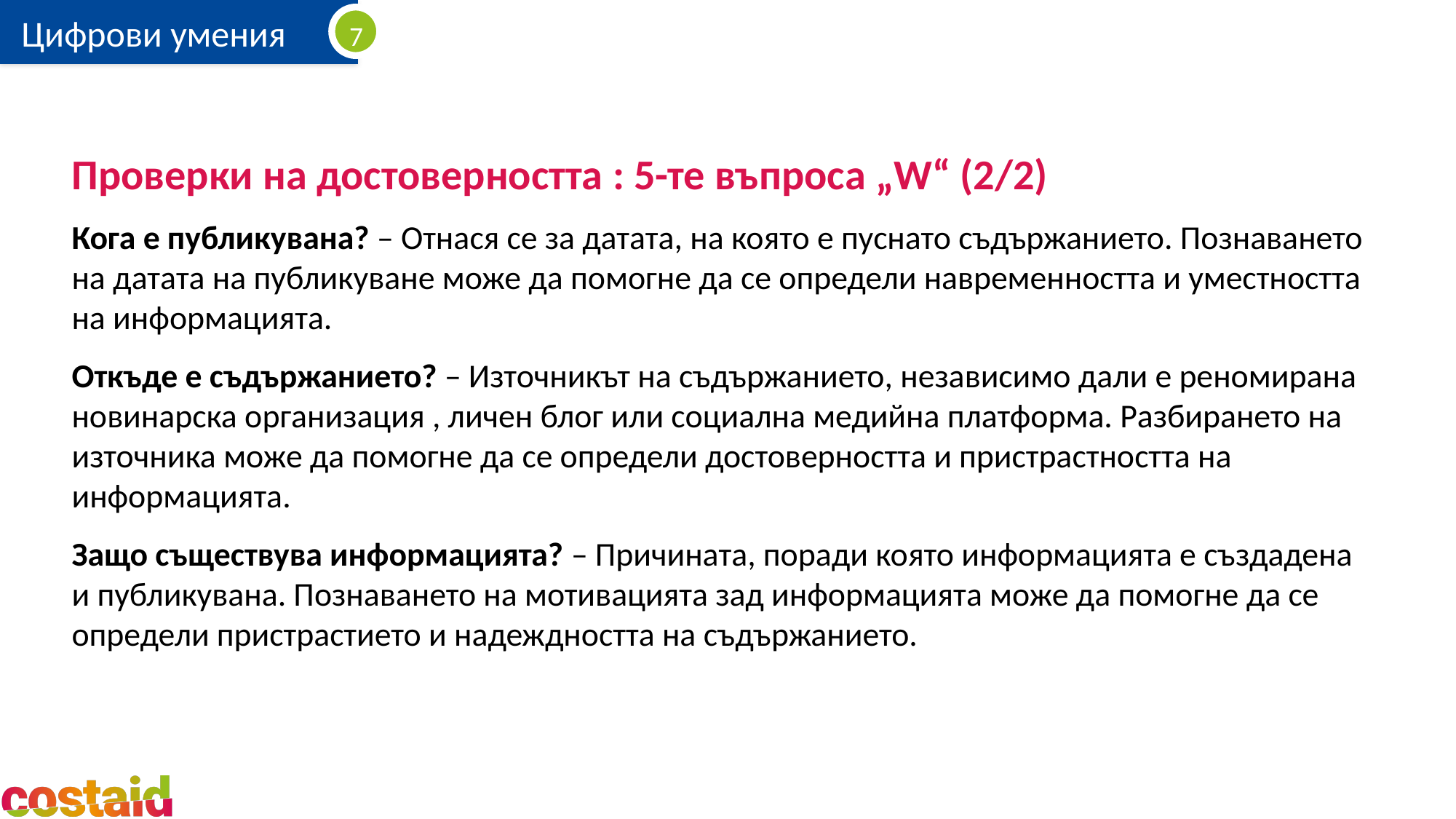

Проверки на достоверността : 5-те въпроса „W“ (2/2)
Кога е публикувана? – Отнася се за датата, на която е пуснато съдържанието. Познаването на датата на публикуване може да помогне да се определи навременността и уместността на информацията.
Откъде е съдържанието? – Източникът на съдържанието, независимо дали е реномирана новинарска организация , личен блог или социална медийна платформа. Разбирането на източника може да помогне да се определи достоверността и пристрастността на информацията.
Защо съществува информацията? – Причината, поради която информацията е създадена и публикувана. Познаването на мотивацията зад информацията може да помогне да се определи пристрастието и надеждността на съдържанието.